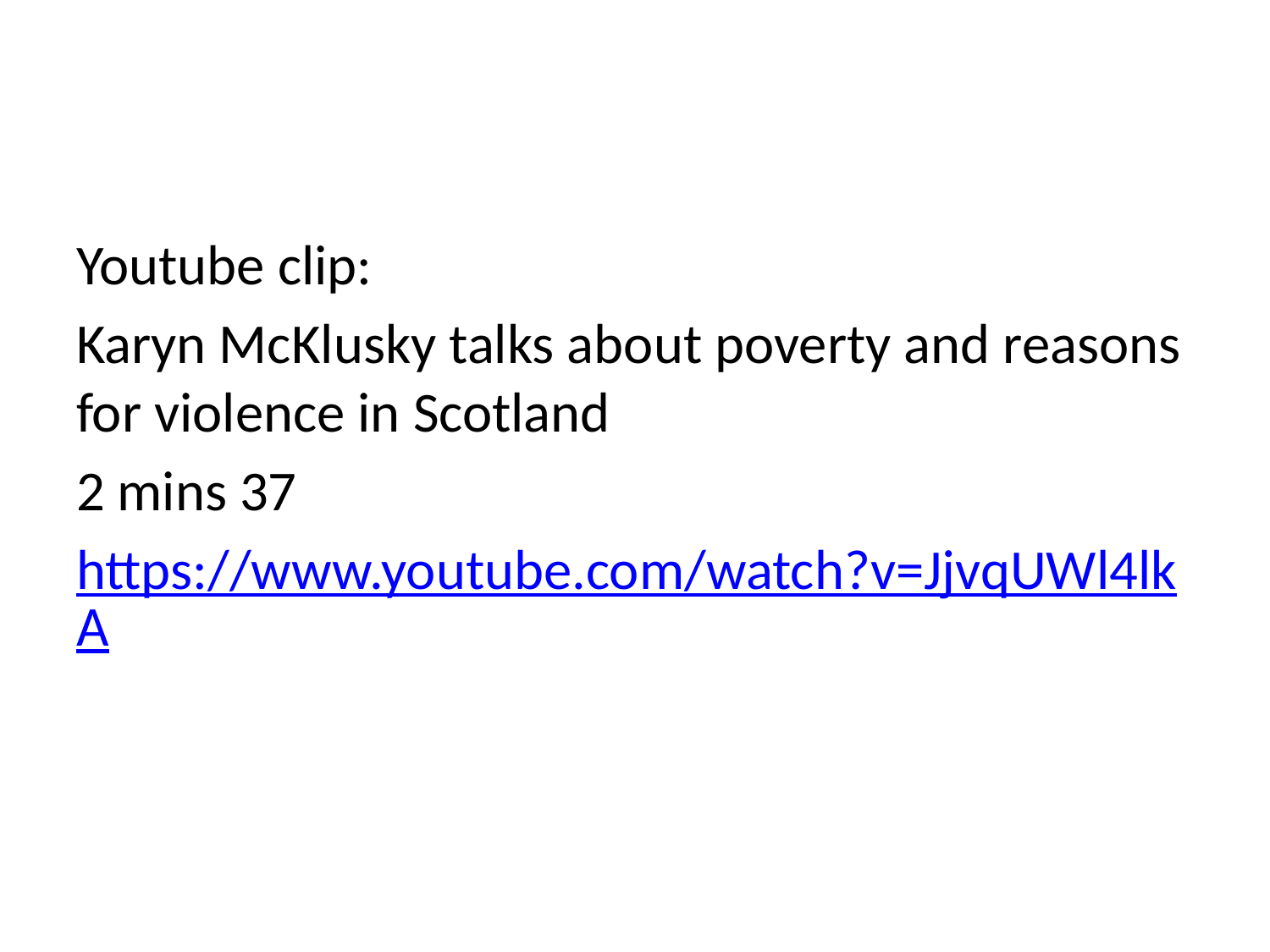

Youtube clip:
Karyn McKlusky talks about poverty and reasons for violence in Scotland
2 mins 37
https://www.youtube.com/watch?v=JjvqUWl4lkA